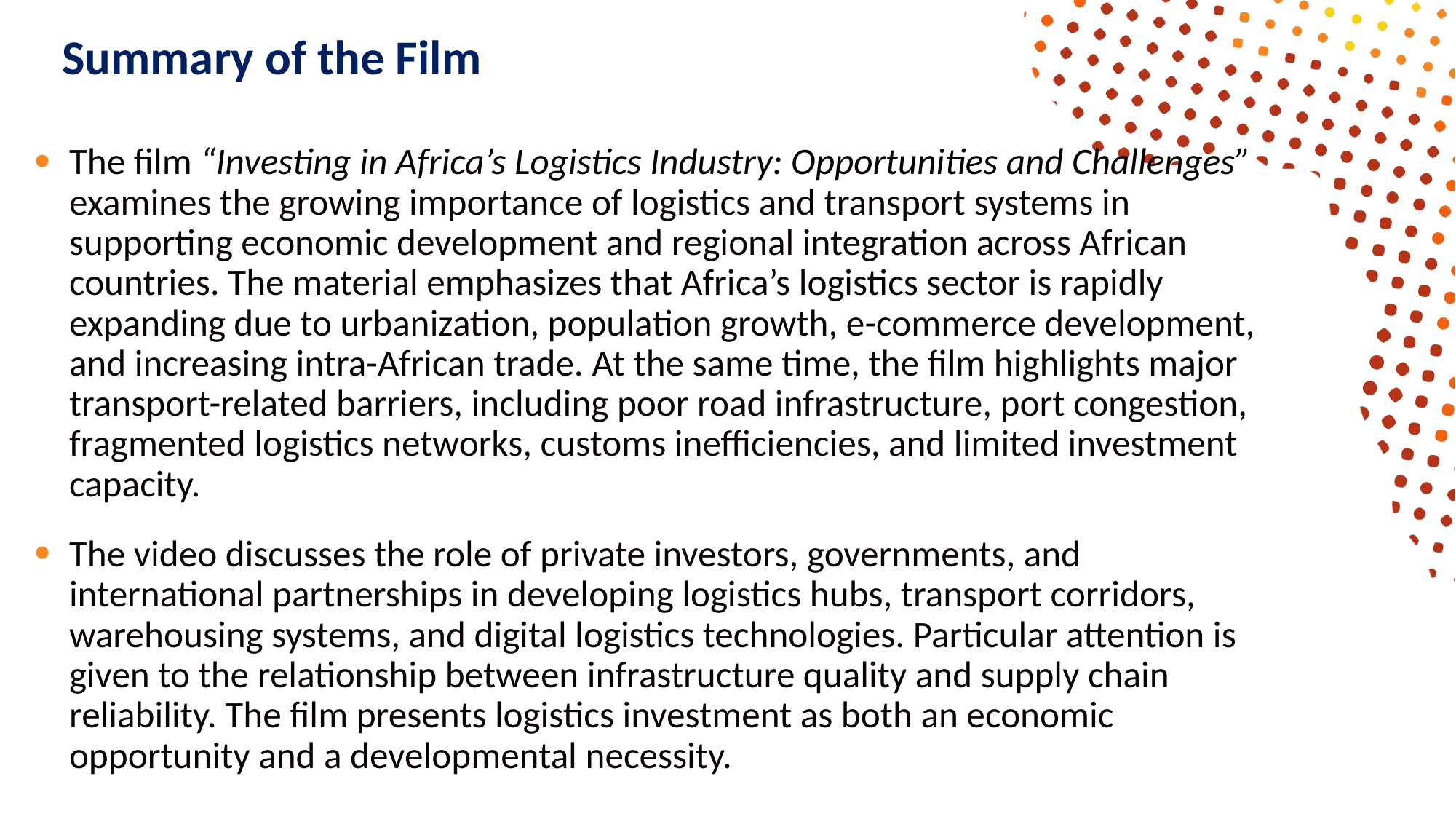

# Summary of the Film
The film “Investing in Africa’s Logistics Industry: Opportunities and Challenges” examines the growing importance of logistics and transport systems in supporting economic development and regional integration across African countries. The material emphasizes that Africa’s logistics sector is rapidly expanding due to urbanization, population growth, e-commerce development, and increasing intra-African trade. At the same time, the film highlights major transport-related barriers, including poor road infrastructure, port congestion, fragmented logistics networks, customs inefficiencies, and limited investment capacity.
The video discusses the role of private investors, governments, and international partnerships in developing logistics hubs, transport corridors, warehousing systems, and digital logistics technologies. Particular attention is given to the relationship between infrastructure quality and supply chain reliability. The film presents logistics investment as both an economic opportunity and a developmental necessity.